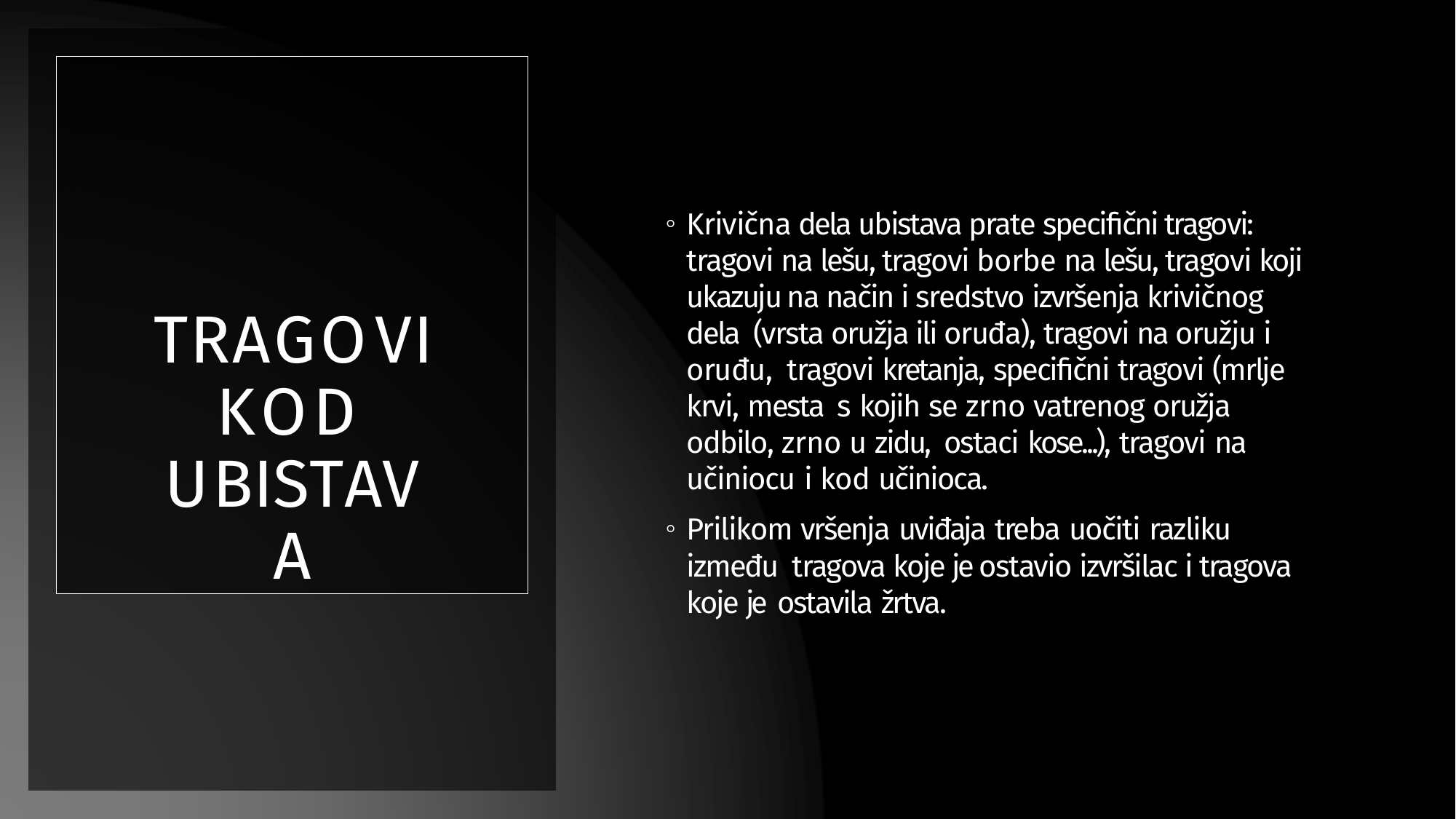

TRAGOVI  KOD  UBISTAVA
Krivična dela ubistava prate specifični tragovi:  tragovi na lešu, tragovi borbe na lešu, tragovi koji  ukazuju na način i sredstvo izvršenja krivičnog dela  (vrsta oružja ili oruđa), tragovi na oružju i oruđu,  tragovi kretanja, specifični tragovi (mrlje krvi, mesta  s kojih se zrno vatrenog oružja odbilo, zrno u zidu,  ostaci kose...), tragovi na učiniocu i kod učinioca.
Prilikom vršenja uviđaja treba uočiti razliku između  tragova koje je ostavio izvršilac i tragova koje je  ostavila žrtva.